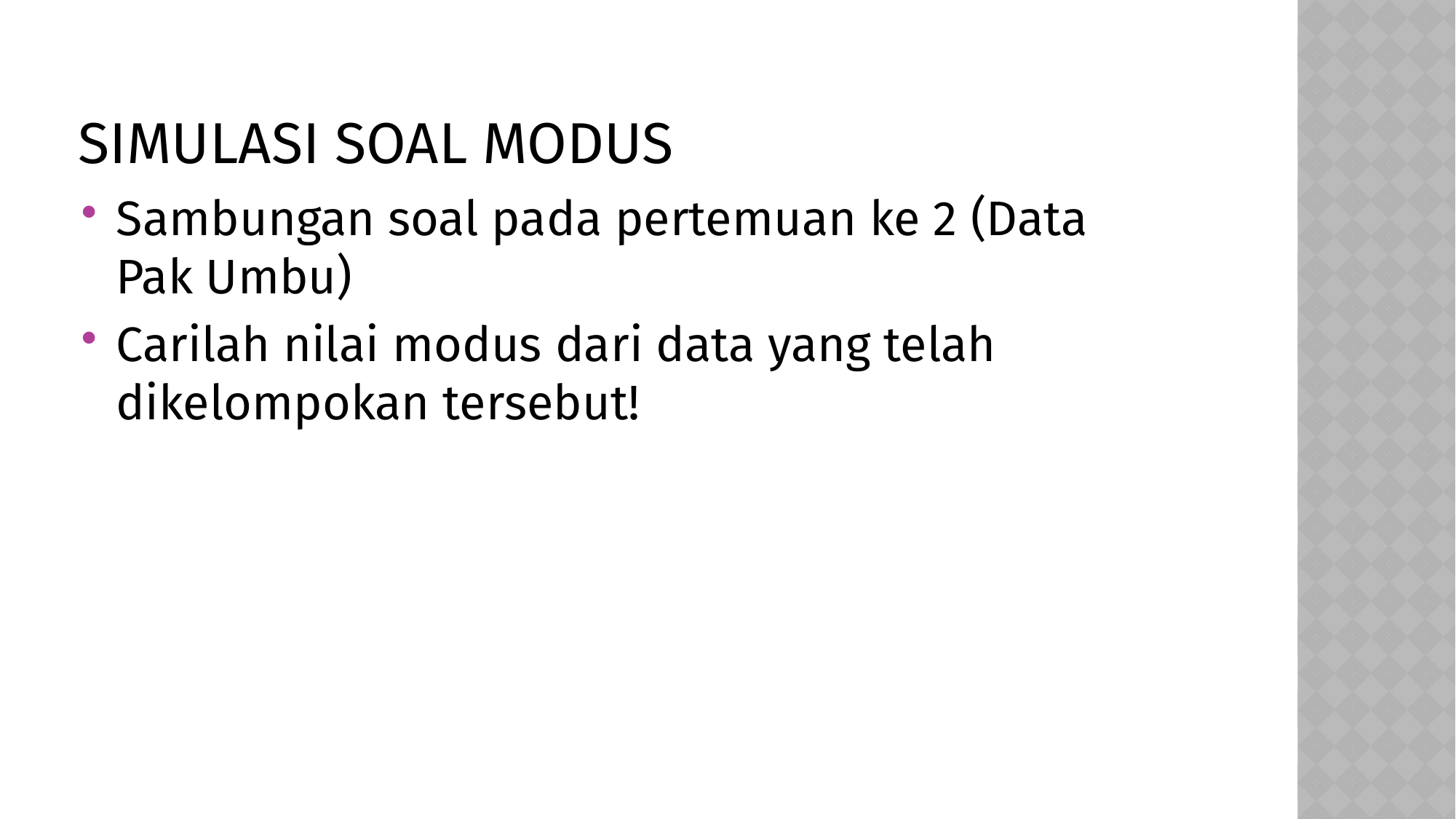

# Simulasi soal modus
Sambungan soal pada pertemuan ke 2 (Data Pak Umbu)
Carilah nilai modus dari data yang telah dikelompokan tersebut!